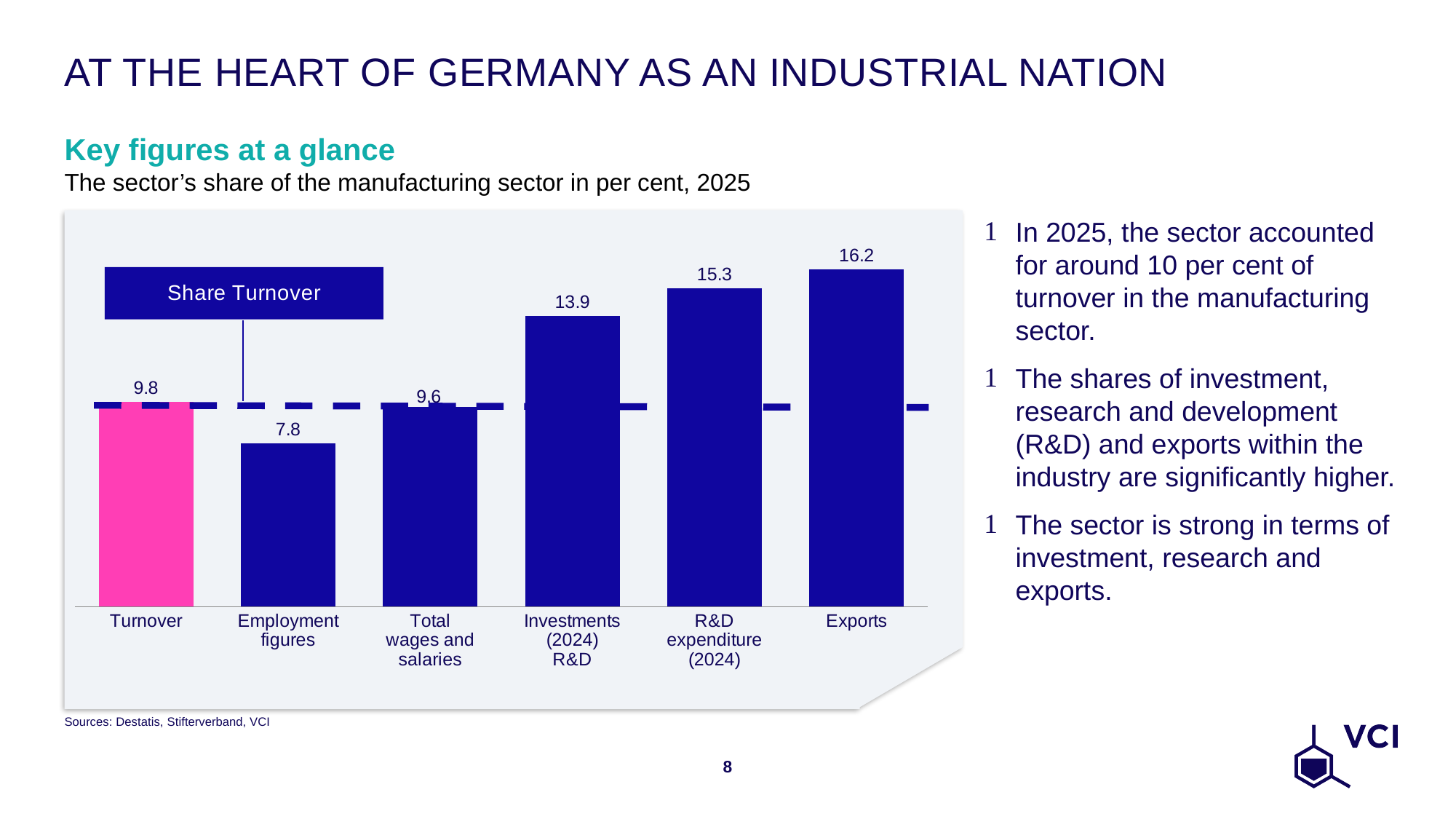

# At the heart of Germany as an industrial nation
Key figures at a glance
The sector’s share of the manufacturing sector in per cent, 2025
In 2025, the sector accounted for around 10 per cent of turnover in the manufacturing sector.
The shares of investment, research and development (R&D) and exports within the industry are significantly higher.
The sector is strong in terms of investment, research and exports.

### Chart

| Category | Share of the chemical industry in the manufacturing sector |
|---|---|
| Turnover | 9.818803393070805 |
| Employment
figures | 7.82438879175827 |
| Total
wages and salaries | 9.598214333876816 |
| Investments
(2024)
R&D | 13.941752183553572 |
| R&D
expenditure
(2024) | 15.259606681477825 |
| Exports | 16.183946922312742 |
Sources: Destatis, Stifterverband, VCI

8